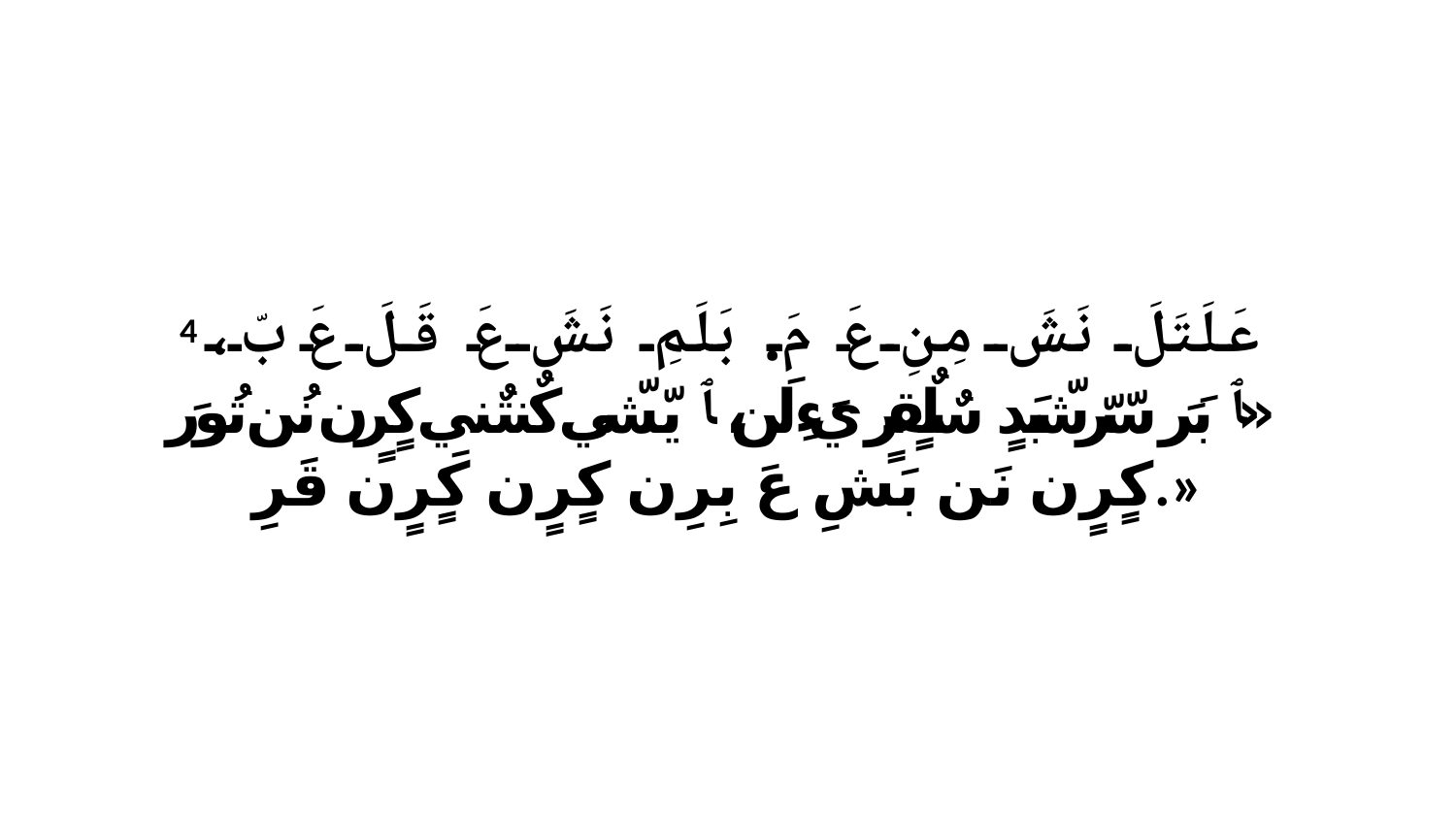

4 عَلَتَلَ نَشَ مِنِ عَ مَ. بَلَمِ نَشَ عَ قَلَ عَ بّ، «ﭑ بَرَ سّرّشّبَدٍ سٌلٌقٍرٍ يَءِلَن، ﭑ يّشّي كٌنتٌنيِ كٍرٍن نُن تُورَ كٍرٍن نَن بَشِ عَ بِرِن كٍرٍن كٍرٍن قَرِ.»